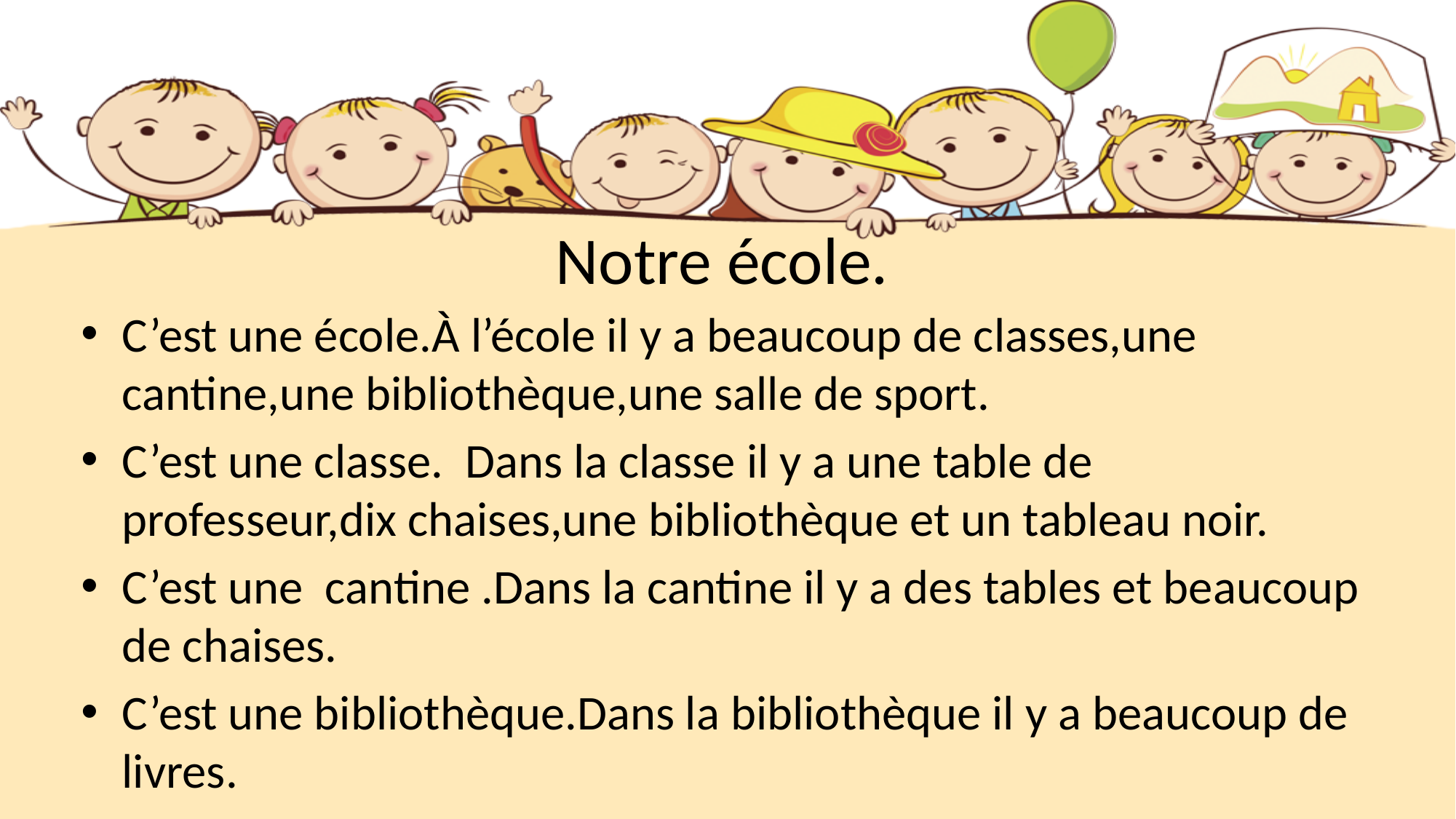

# Notre école.
C’est une école.À l’école il y a beaucoup de classes,une cantine,une bibliothèque,une salle de sport.
C’est une classe.  Dans la classe il y a une table de professeur,dix chaises,une bibliothèque et un tableau noir.
C’est une  cantine .Dans la cantine il y a des tables et beaucoup de chaises.
C’est une bibliothèque.Dans la bibliothèque il y a beaucoup de livres.